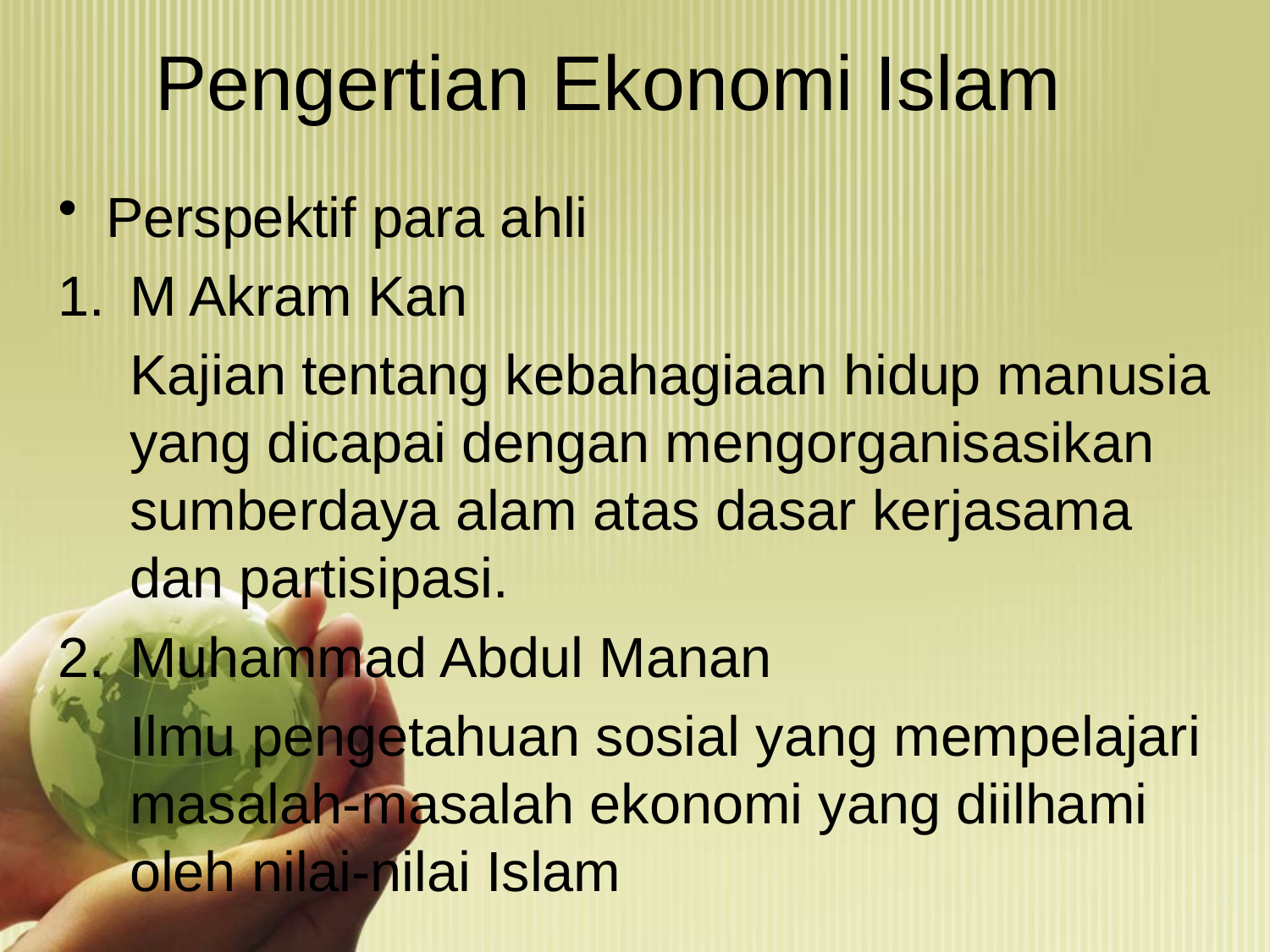

# Pengertian Ekonomi Islam
Perspektif para ahli
M Akram Kan
	Kajian tentang kebahagiaan hidup manusia yang dicapai dengan mengorganisasikan sumberdaya alam atas dasar kerjasama dan partisipasi.
Muhammad Abdul Manan
	Ilmu pengetahuan sosial yang mempelajari masalah-masalah ekonomi yang diilhami oleh nilai-nilai Islam